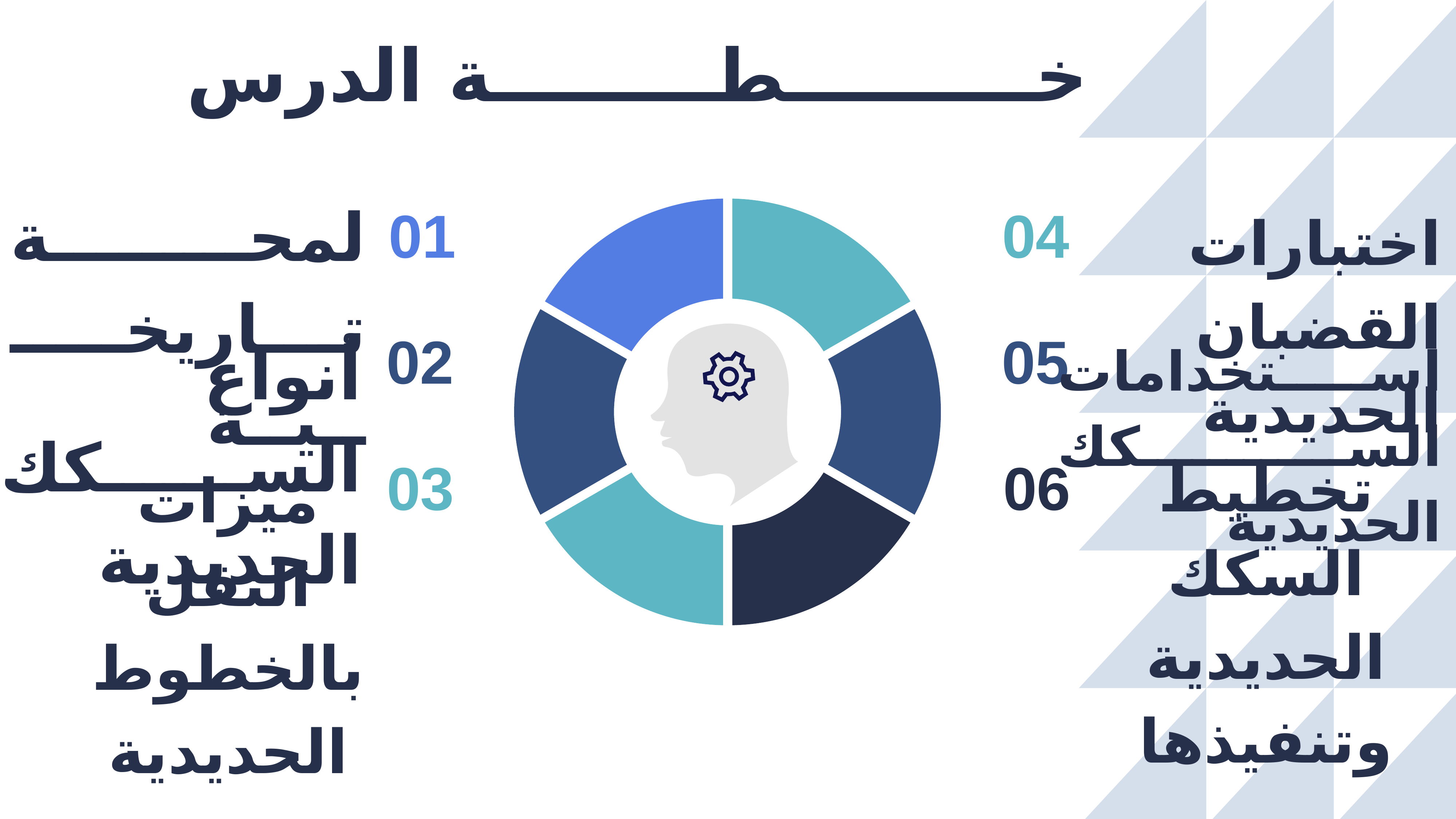

خــــــــــطـــــــــة الدرس
لمحـــــة تـــاريخـــــــيــة
01
اختبارات القضبان الحديدية
04

أنواع السكك الحديدية
02
05
استخدامات السكك الحديدية

تخطيط السكك الحديدية وتنفيذها
06
03
ميزات النقل بالخطوط الحديدية